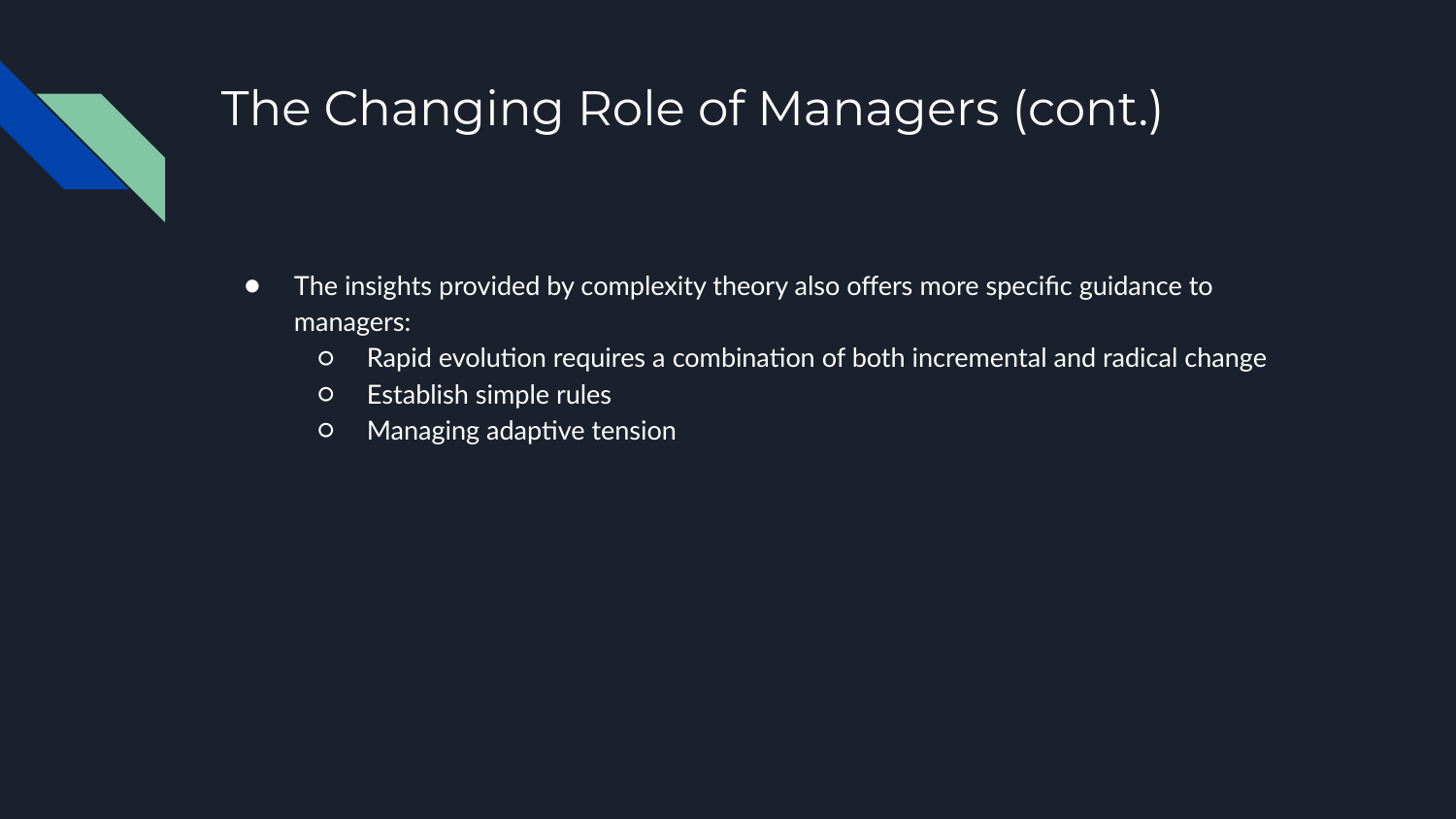

# The Changing Role of Managers (cont.)
The insights provided by complexity theory also offers more specific guidance to managers:
Rapid evolution requires a combination of both incremental and radical change
Establish simple rules
Managing adaptive tension